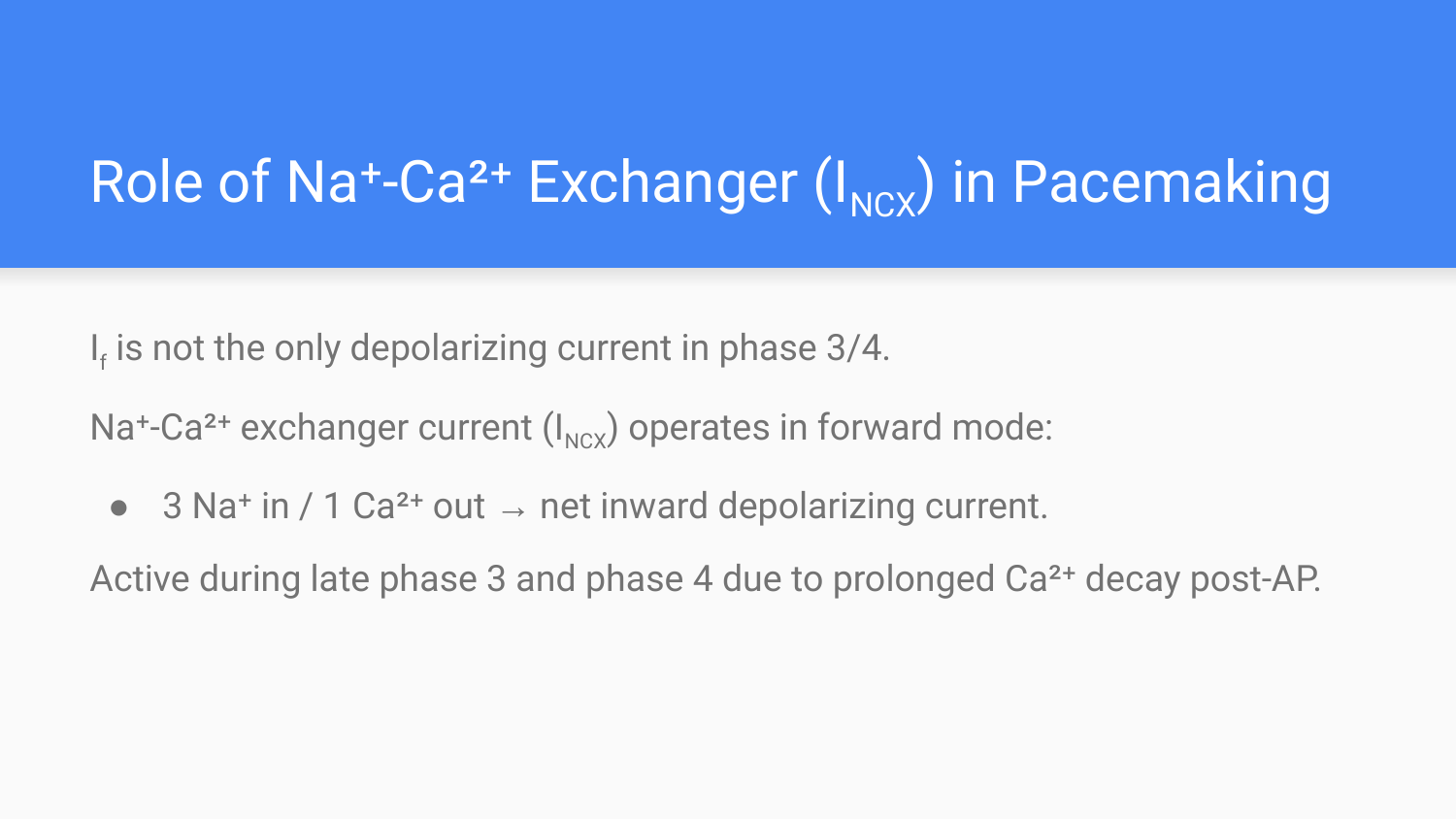

# Role of Na⁺-Ca²⁺ Exchanger (INCX) in Pacemaking
If is not the only depolarizing current in phase 3/4.
Na⁺-Ca²⁺ exchanger current (INCX) operates in forward mode:
3 Na⁺ in / 1 Ca²⁺ out → net inward depolarizing current.
Active during late phase 3 and phase 4 due to prolonged Ca²⁺ decay post-AP.